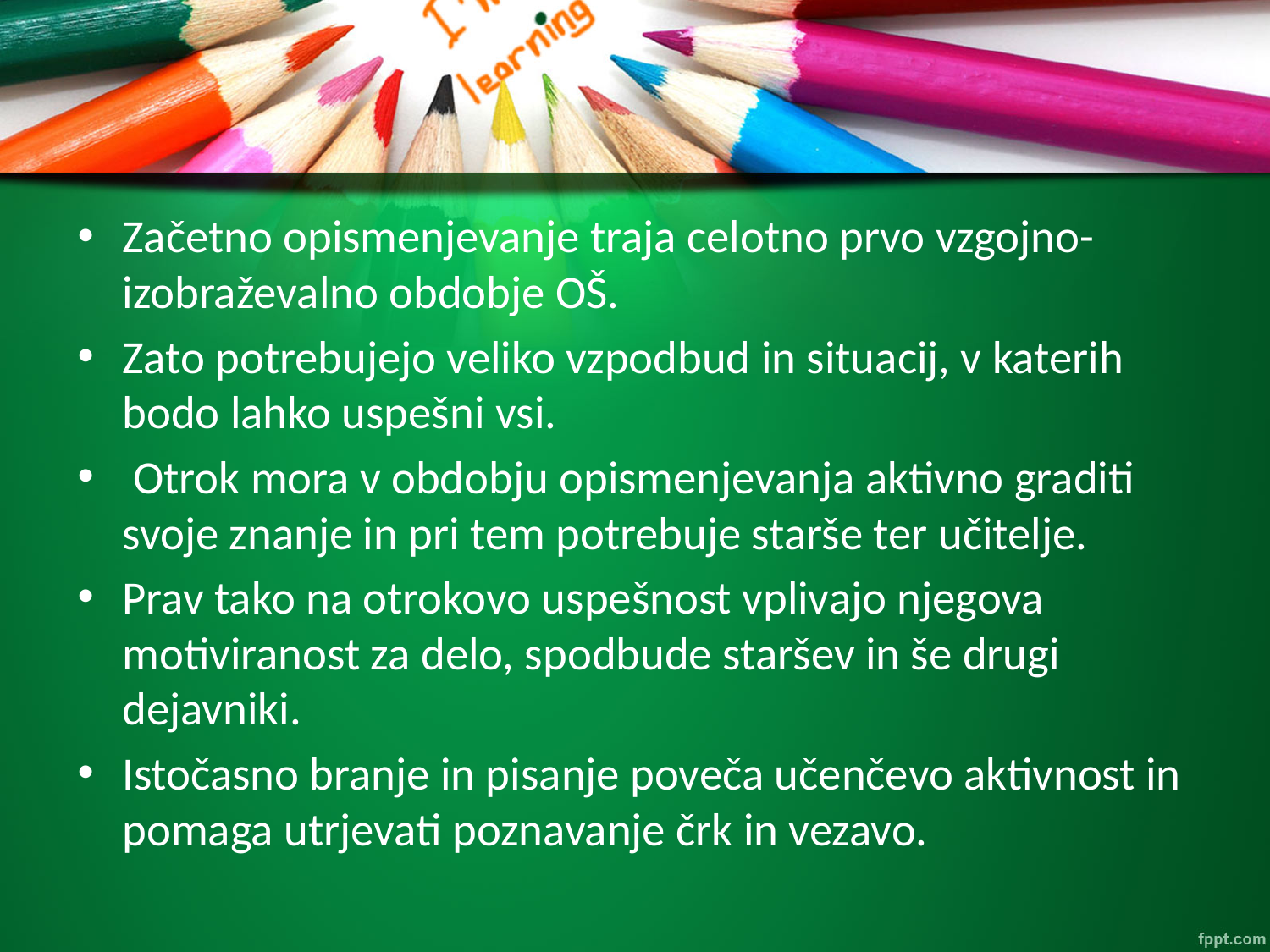

Začetno opismenjevanje traja celotno prvo vzgojno-izobraževalno obdobje OŠ.
Zato potrebujejo veliko vzpodbud in situacij, v katerih bodo lahko uspešni vsi.
 Otrok mora v obdobju opismenjevanja aktivno graditi svoje znanje in pri tem potrebuje starše ter učitelje.
Prav tako na otrokovo uspešnost vplivajo njegova motiviranost za delo, spodbude staršev in še drugi dejavniki.
Istočasno branje in pisanje poveča učenčevo aktivnost in pomaga utrjevati poznavanje črk in vezavo.